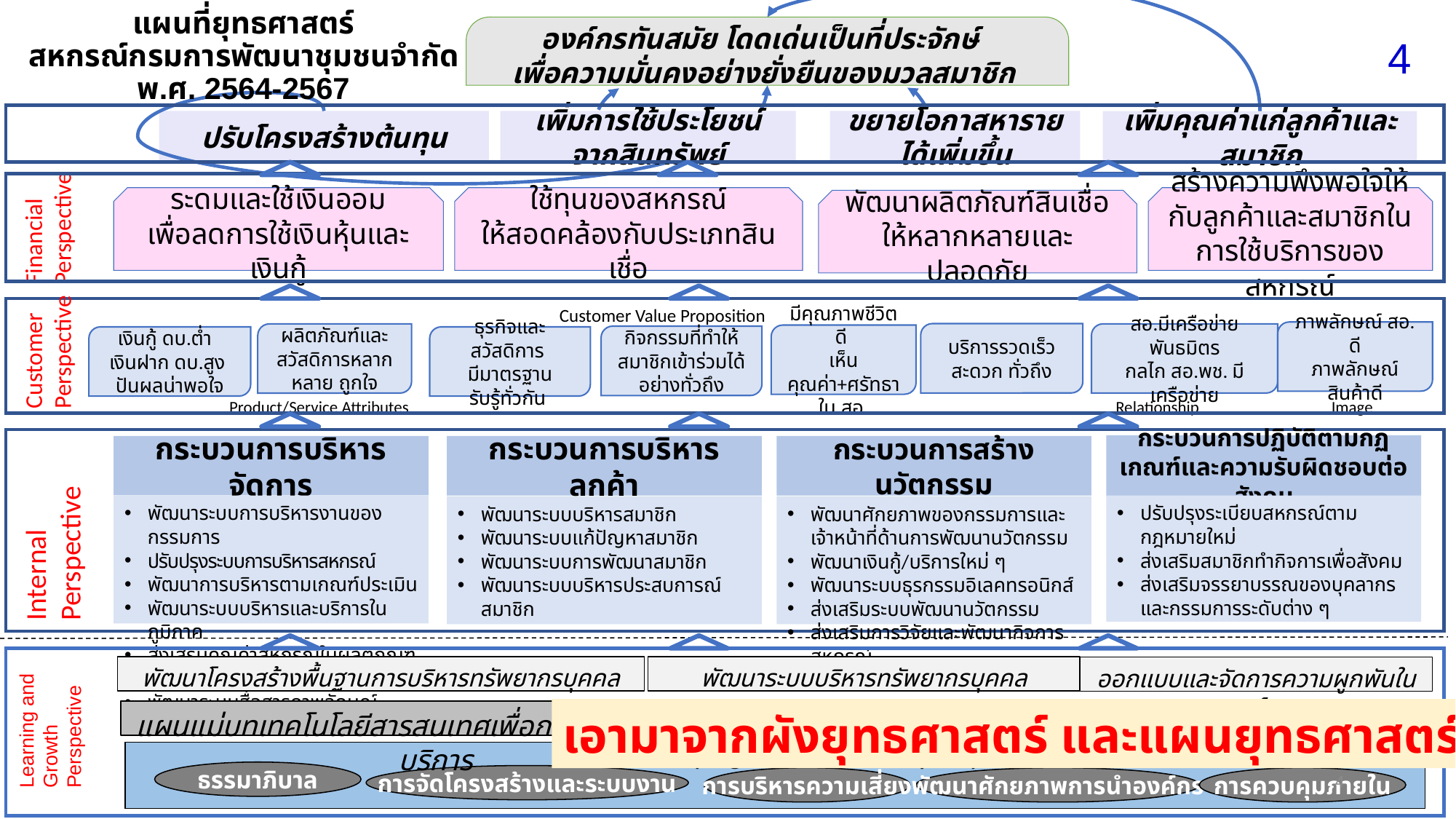

แผนที่ยุทธศาสตร์
สหกรณ์กรมการพัฒนาชุมชนจำกัด
พ.ศ. 2564-2567
องค์กรทันสมัย โดดเด่นเป็นที่ประจักษ์
เพื่อความมั่นคงอย่างยั่งยืนของมวลสมาชิก
4

ปรับโครงสร้างต้นทุน
เพิ่มการใช้ประโยชน์จากสินทรัพย์
ขยายโอกาสหารายได้เพิ่มขึ้น
เพิ่มคุณค่าแก่ลูกค้าและสมาชิก

ระดมและใช้เงินออม
เพื่อลดการใช้เงินหุ้นและเงินกู้
ใช้ทุนของสหกรณ์
ให้สอดคล้องกับประเภทสินเชื่อ
สร้างความพึงพอใจให้กับลูกค้าและสมาชิกในการใช้บริการของสหกรณ์
พัฒนาผลิตภัณฑ์สินเชื่อ
ให้หลากหลายและปลอดภัย
Financial
Perspective

Customer Value Proposition

Customer
Perspective
ภาพลักษณ์ สอ. ดี
ภาพลักษณ์สินค้าดี
บริการรวดเร็ว สะดวก ทั่วถึง
สอ.มีเครือข่ายพันธมิตร
กลไก สอ.พช. มีเครือข่าย
ผลิตภัณฑ์และสวัสดิการหลากหลาย ถูกใจ
มีคุณภาพชีวิตดี
เห็นคุณค่า+ศรัทธาใน สอ.
กิจกรรมที่ทำให้ สมาชิกเข้าร่วมได้อย่างทั่วถึง
เงินกู้ ดบ.ต่ำ
เงินฝาก ดบ.สูง
ปันผลน่าพอใจ
ธุรกิจและสวัสดิการ
มีมาตรฐาน
รับรู้ทั่วกัน
Product/Service Attributes
Relationship
Image

กระบวนการปฏิบัติตามกฏเกณฑ์และความรับผิดชอบต่อสังคม
ปรับปรุงระเบียบสหกรณ์ตามกฎหมายใหม่
ส่งเสริมสมาชิกทำกิจการเพื่อสังคม
ส่งเสริมจรรยาบรรณของบุคลากรและกรรมการระดับต่าง ๆ

กระบวนการบริหารลูกค้า
พัฒนาระบบบริหารสมาชิก
พัฒนาระบบแก้ปัญหาสมาชิก
พัฒนาระบบการพัฒนาสมาชิก
พัฒนาระบบบริหารประสบการณ์สมาชิก
กระบวนการสร้างนวัตกรรม
พัฒนาศักยภาพของกรรมการและเจ้าหน้าที่ด้านการพัฒนานวัตกรรม
พัฒนาเงินกู้/บริการใหม่ ๆ
พัฒนาระบบธุรกรรมอิเลคทรอนิกส์
ส่งเสริมระบบพัฒนานวัตกรรม
ส่งเสริมการวิจัยและพัฒนากิจการสหกรณ์

กระบวนการบริหารจัดการ
พัฒนาระบบการบริหารงานของกรรมการ
ปรับปรุงระบบการบริหารสหกรณ์
พัฒนาการบริหารตามเกณฑ์ประเมิน
พัฒนาระบบบริหารและบริการในภูมิภาค
ส่งเสริมคุณค่าสหกรณ์ในผลิตภัณฑ์หลัก
พัฒนาระบบสื่อสารภาพลักษณ์องค์กร
Internal
Perspective

พัฒนาโครงสร้างพื้นฐานการบริหารทรัพยากรบุคคล
พัฒนาระบบบริหารทรัพยากรบุคคล
ออกแบบและจัดการความผูกพันในองค์กร
Learning and
Growth
Perspective
เอามาจากผังยุทธศาสตร์ และแผนยุทธศาสตร์
จัดการความรู้ สังเคราะห์ความรู้ และเผยแพร่

แผนแม่บทเทคโนโลยีสารสนเทศเพื่อการบริหารและการบริการ
ทุนองค์กร (organizational capital)

4
ธรรมาภิบาล
การจัดโครงสร้างและระบบงาน
การบริหารความเสี่ยง
พัฒนาศักยภาพการนำองค์กร
การควบคุมภายใน